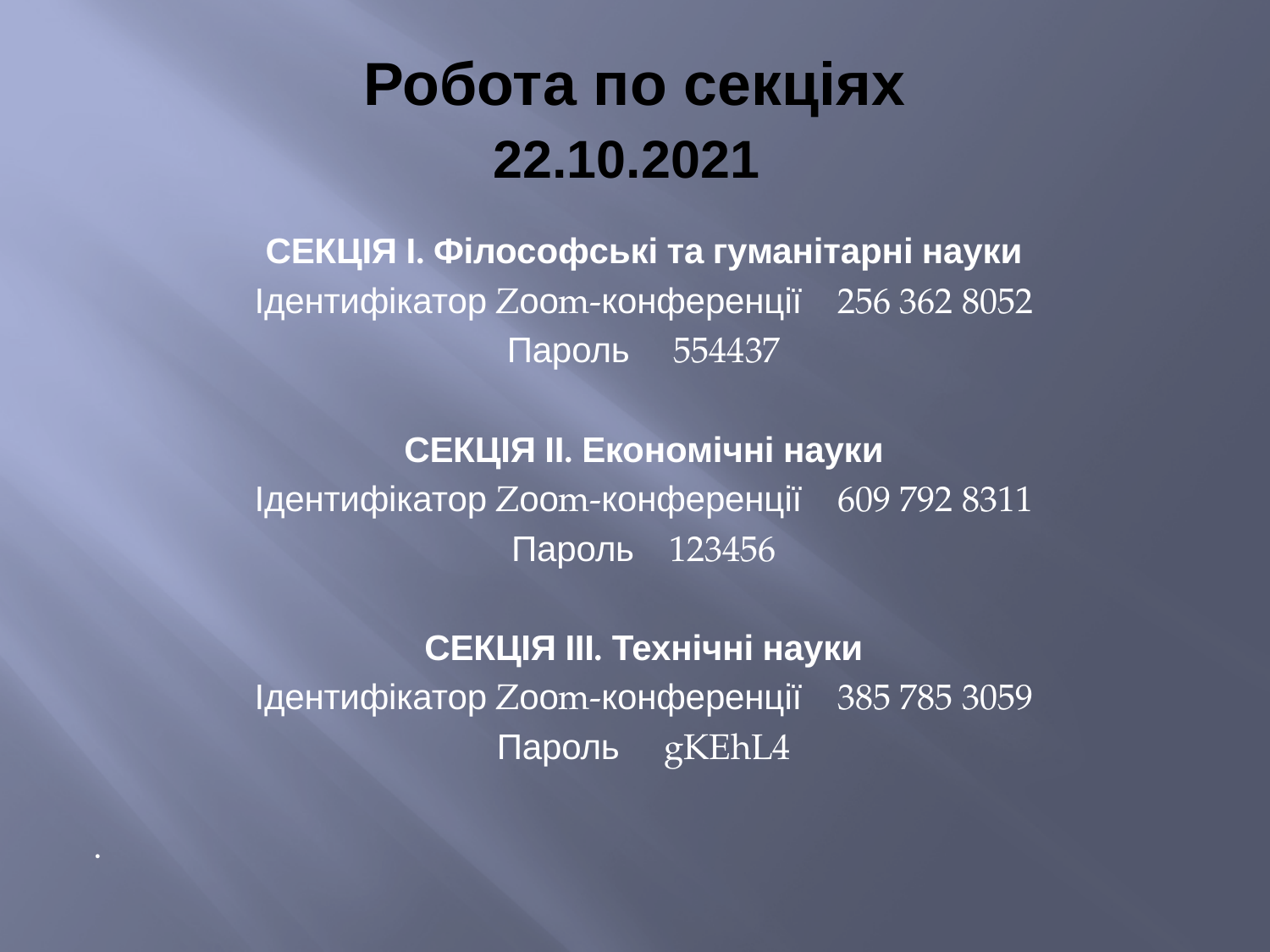

# Робота по секціях 22.10.2021
СЕКЦІЯ І. Філософські та гуманітарні науки
Ідентифікатор Zооm-конференції    256 362 8052
Пароль     554437

СЕКЦІЯ ІІ. Економічні науки
Ідентифікатор Zооm-конференції    609 792 8311
Пароль    123456

СЕКЦІЯ ІІІ. Технічні науки
Ідентифікатор Zооm-конференції    385 785 3059
Пароль     gKEhL4

.